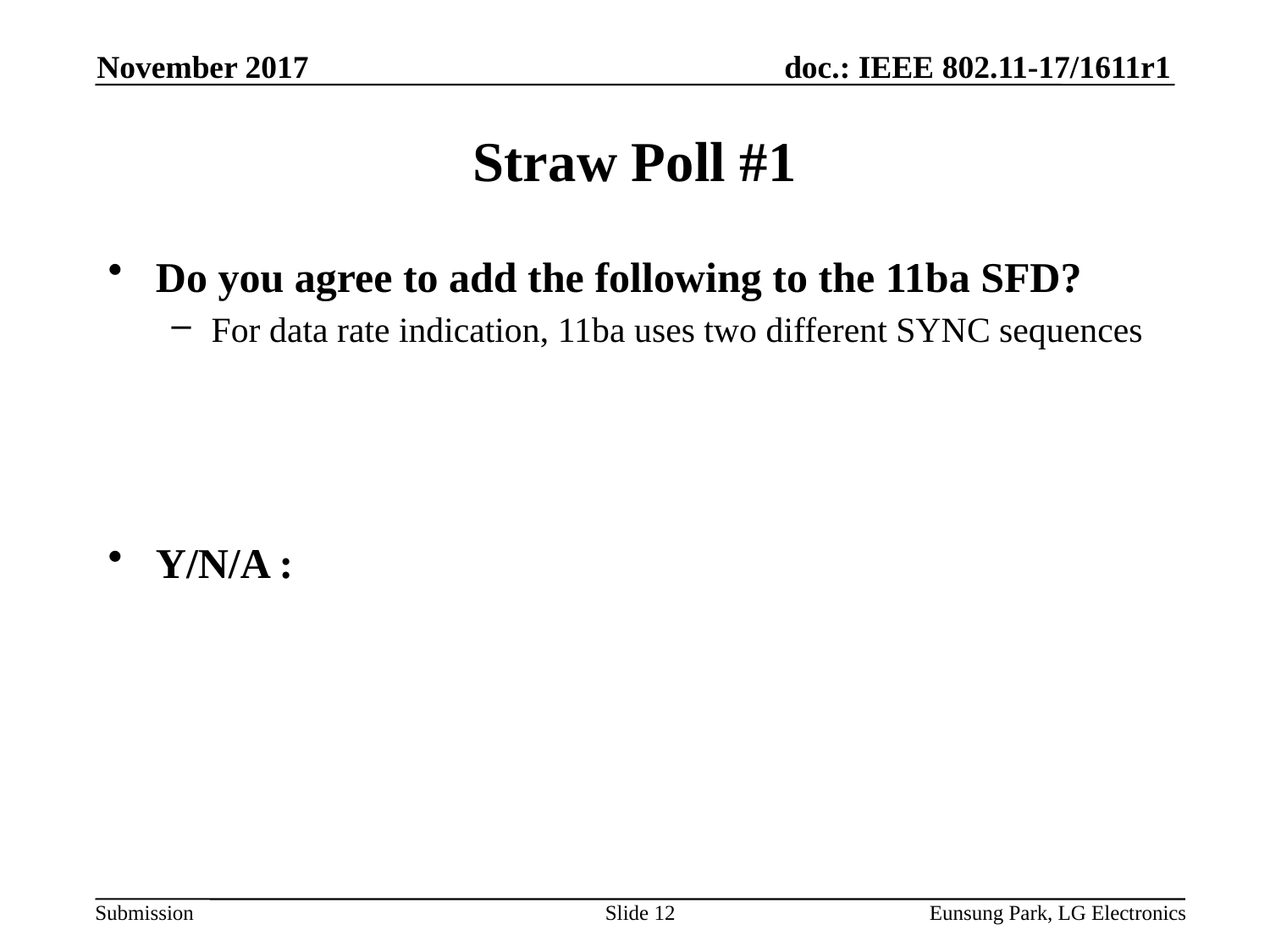

November 2017
# Straw Poll #1
Do you agree to add the following to the 11ba SFD?
For data rate indication, 11ba uses two different SYNC sequences

Y/N/A :

Slide 12
Eunsung Park, LG Electronics